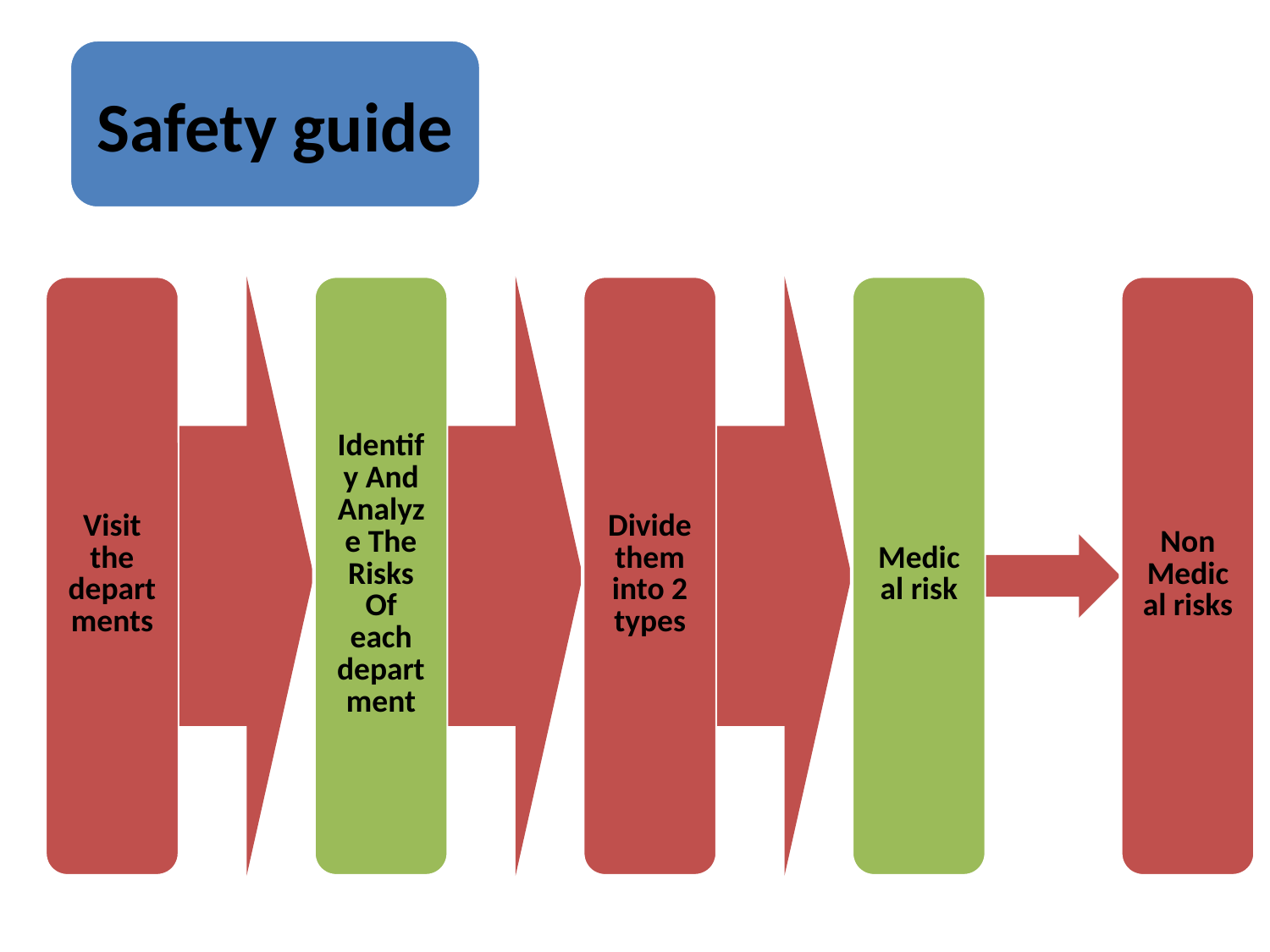

Safety guide
Identify And Analyze The Risks Of each department
Divide them into 2 types
Visit the departments
Medical risk
Non Medical risks